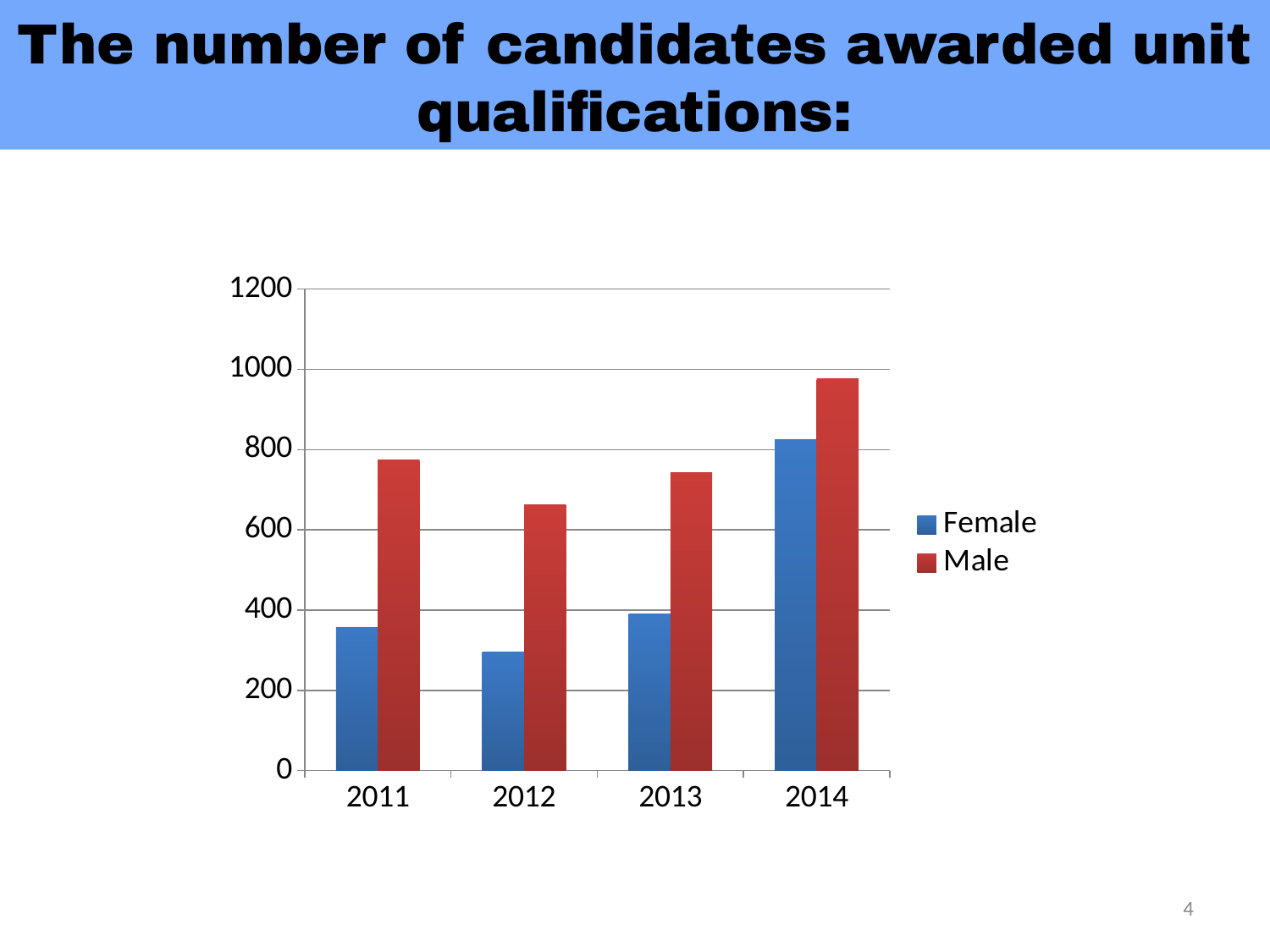

The number of candidates awarded unit qualifications:

### Chart

| Category | Female | Male |
|---|---|---|
| 2011 | 357.0 | 775.0 |
| 2012 | 295.0 | 662.0 |
| 2013 | 390.0 | 743.0 |
| 2014 | 825.0 | 976.0 |
4